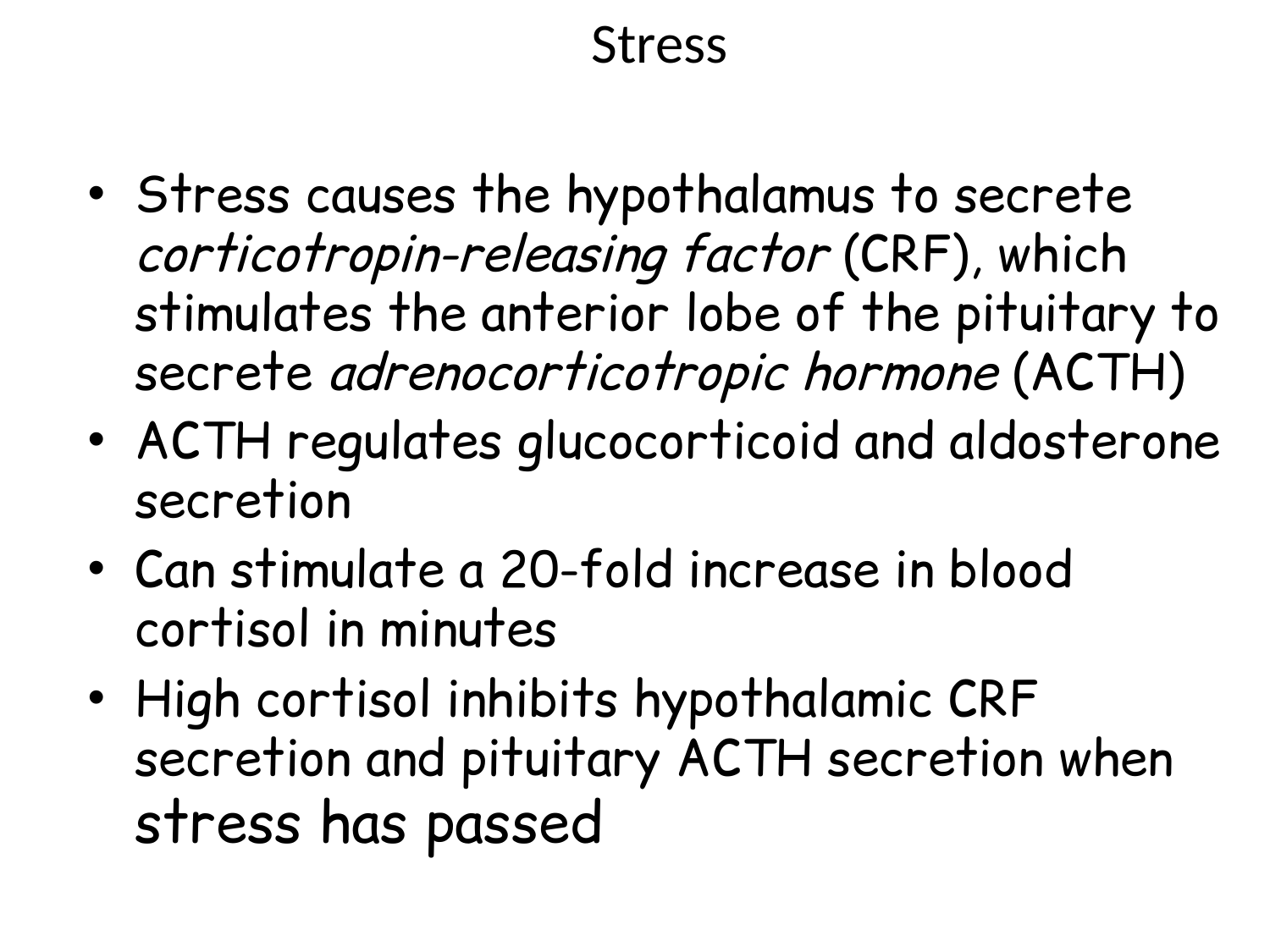

# Stress
Stress causes the hypothalamus to secrete corticotropin-releasing factor (CRF), which stimulates the anterior lobe of the pituitary to secrete adrenocorticotropic hormone (ACTH)
ACTH regulates glucocorticoid and aldosterone secretion
Can stimulate a 20-fold increase in blood cortisol in minutes
High cortisol inhibits hypothalamic CRF secretion and pituitary ACTH secretion when stress has passed